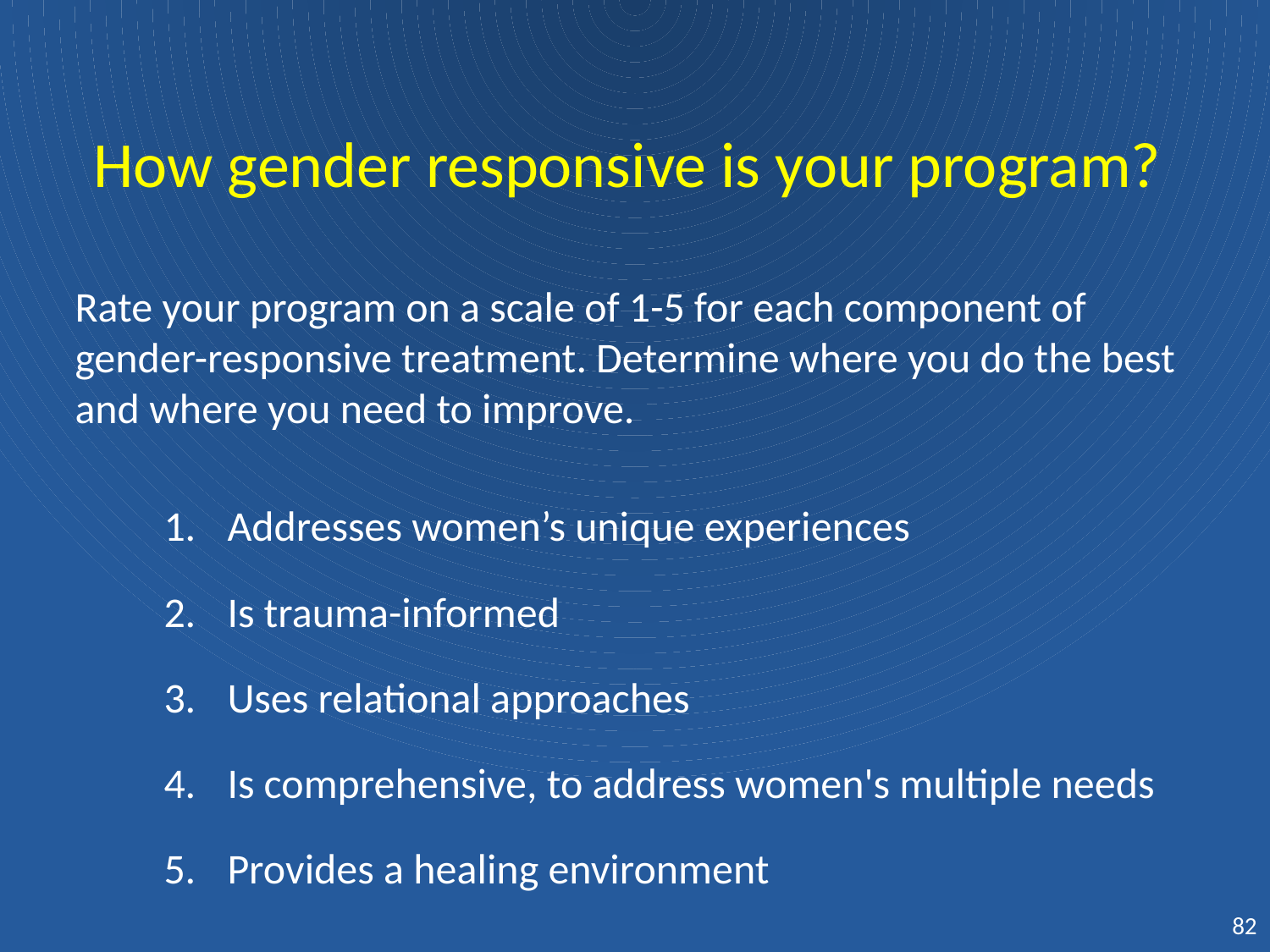

# How gender responsive is your program?
Rate your program on a scale of 1-5 for each component of gender-responsive treatment. Determine where you do the best and where you need to improve.

Addresses women’s unique experiences
Is trauma-informed
Uses relational approaches
Is comprehensive, to address women's multiple needs
Provides a healing environment

82